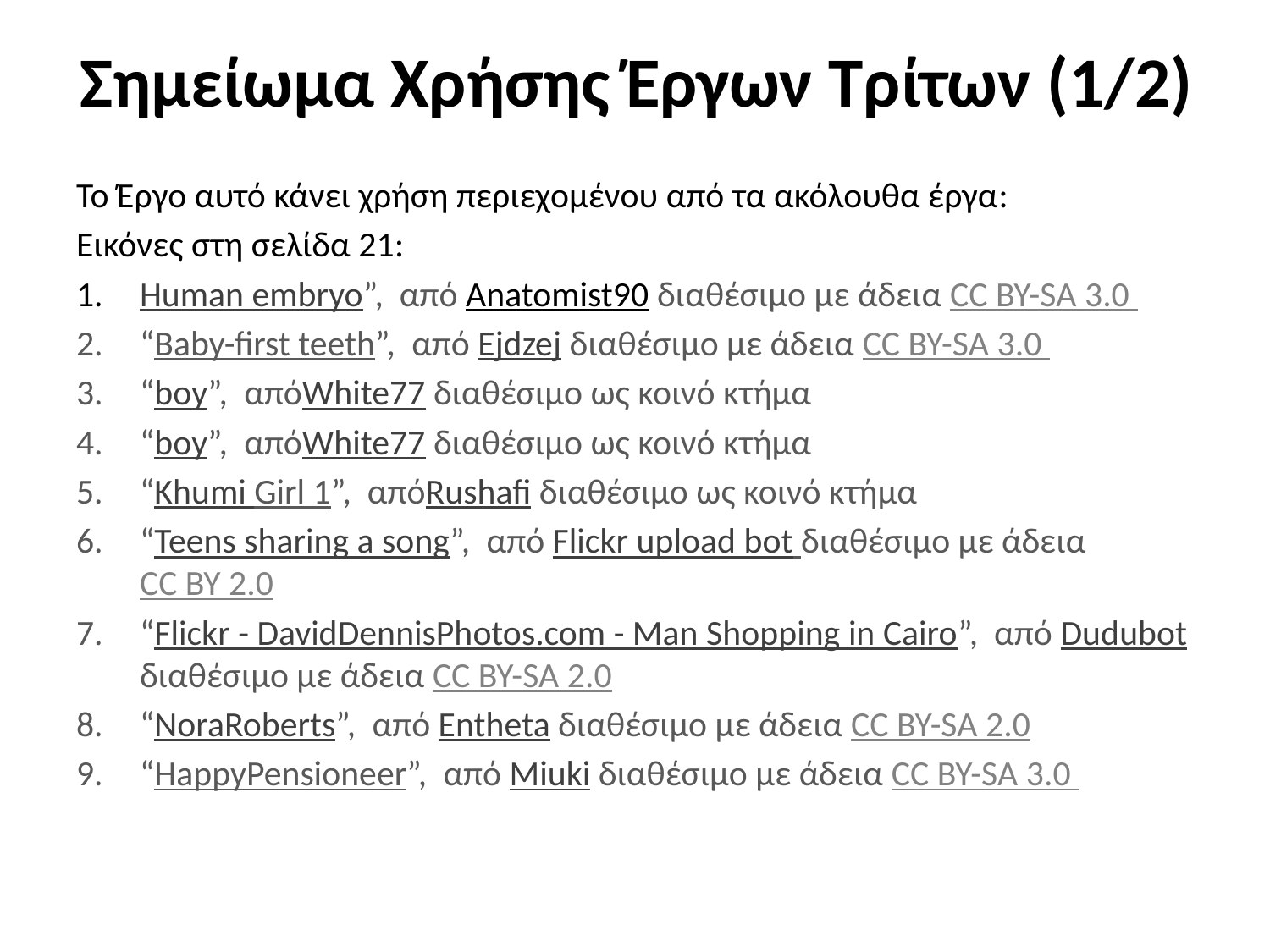

# Σημείωμα Χρήσης Έργων Τρίτων (1/2)
Το Έργο αυτό κάνει χρήση περιεχομένου από τα ακόλουθα έργα:
Εικόνες στη σελίδα 21:
Human embryo”,  από Anatomist90 διαθέσιμο με άδεια CC BY-SA 3.0
“Baby-first teeth”,  από Ejdzej διαθέσιμο με άδεια CC BY-SA 3.0
“boy”,  απόWhite77 διαθέσιμο ως κοινό κτήμα
“boy”,  απόWhite77 διαθέσιμο ως κοινό κτήμα
“Khumi Girl 1”,  απόRushafi διαθέσιμο ως κοινό κτήμα
“Teens sharing a song”,  από Flickr upload bot διαθέσιμο με άδεια CC BY 2.0
“Flickr - DavidDennisPhotos.com - Man Shopping in Cairo”,  από Dudubot διαθέσιμο με άδεια CC BY-SA 2.0
“NoraRoberts”,  από Entheta διαθέσιμο με άδεια CC BY-SA 2.0
“HappyPensioneer”,  από Miuki διαθέσιμο με άδεια CC BY-SA 3.0